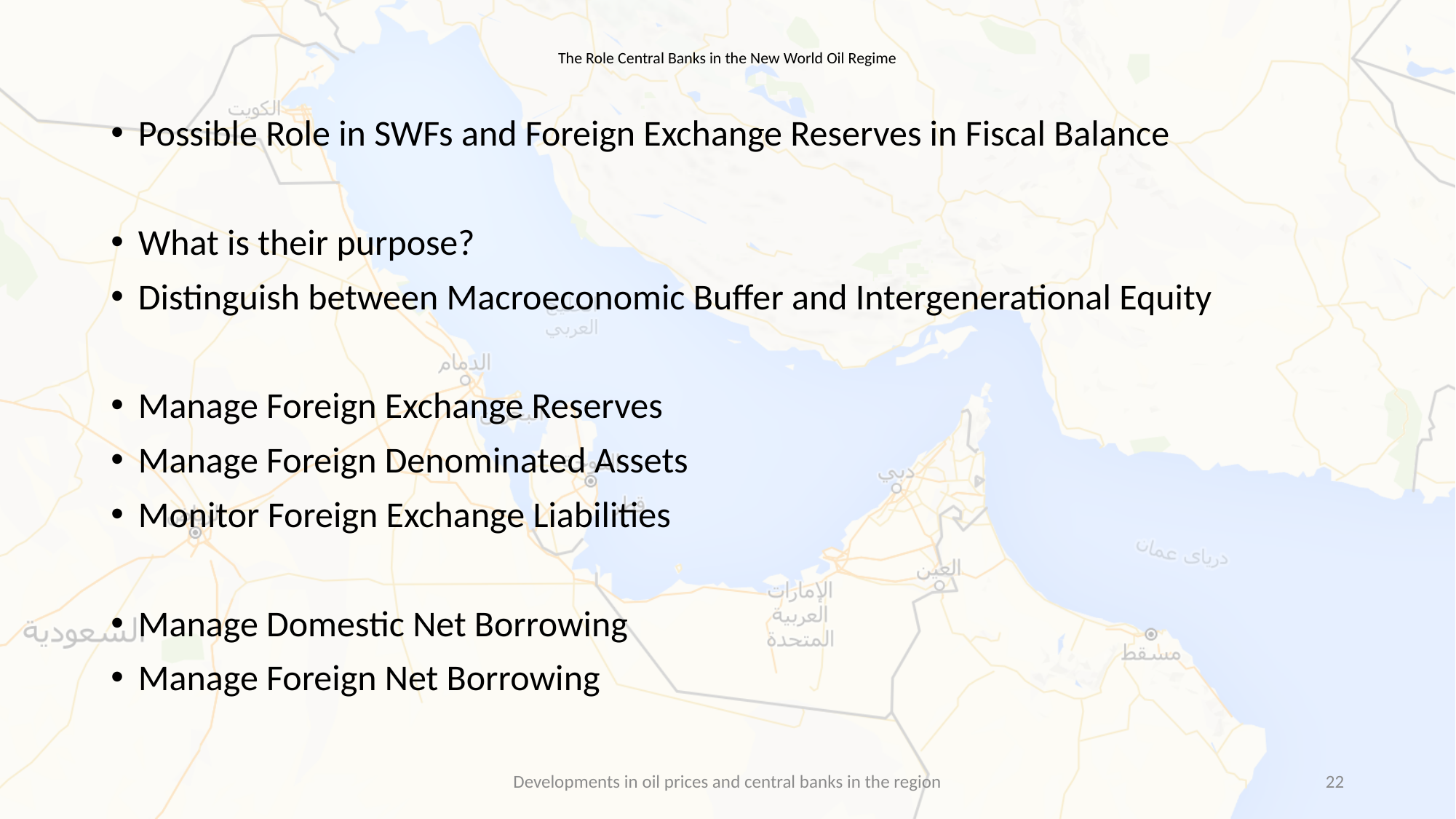

# The Role Central Banks in the New World Oil Regime
Possible Role in SWFs and Foreign Exchange Reserves in Fiscal Balance

What is their purpose?
Distinguish between Macroeconomic Buffer and Intergenerational Equity

Manage Foreign Exchange Reserves
Manage Foreign Denominated Assets
Monitor Foreign Exchange Liabilities

Manage Domestic Net Borrowing
Manage Foreign Net Borrowing

Developments in oil prices and central banks in the region
22